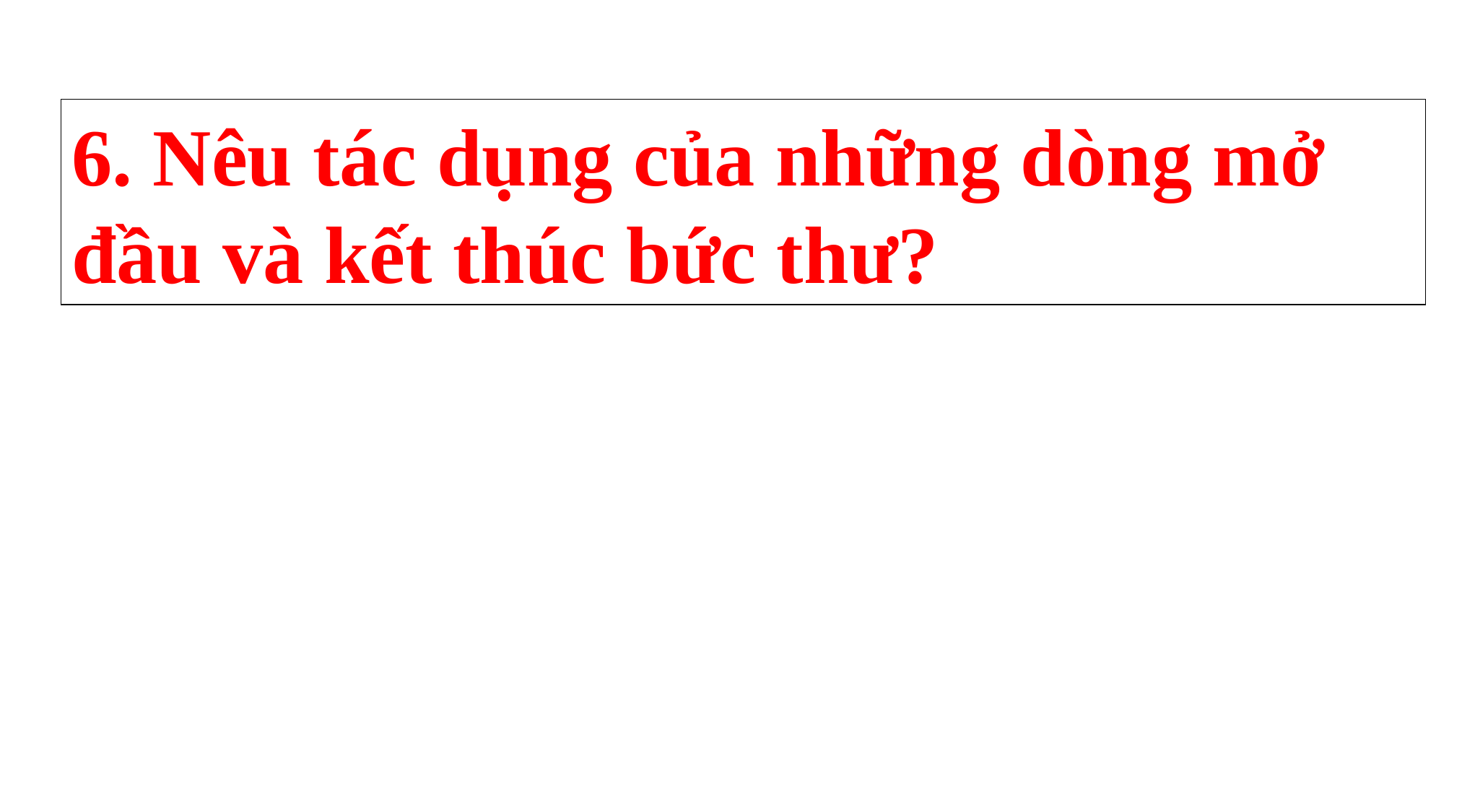

6. Nêu tác dụng của những dòng mở đầu và kết thúc bức thư?